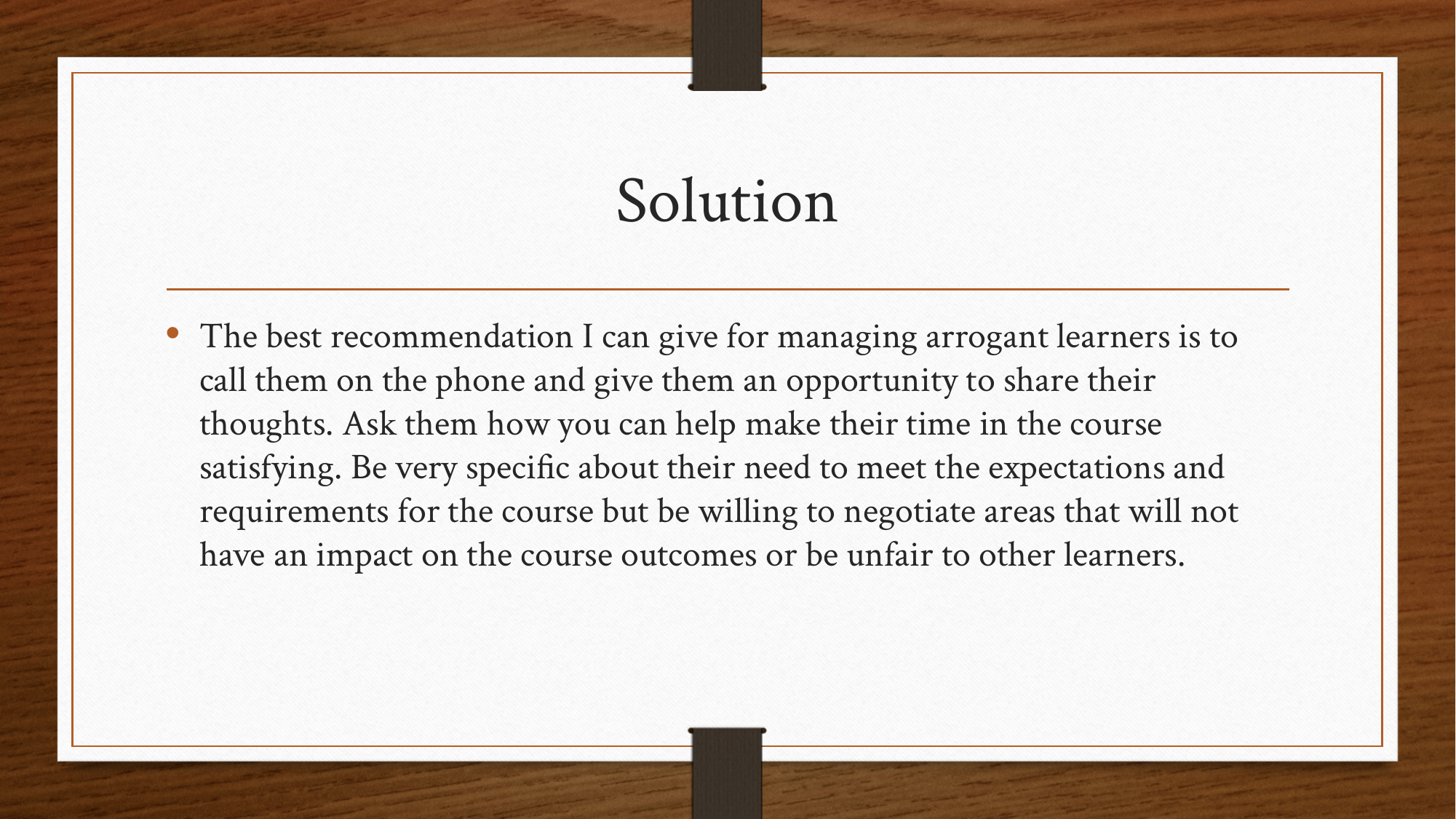

# Solution
The best recommendation I can give for managing arrogant learners is to call them on the phone and give them an opportunity to share their thoughts. Ask them how you can help make their time in the course satisfying. Be very specific about their need to meet the expectations and requirements for the course but be willing to negotiate areas that will not have an impact on the course outcomes or be unfair to other learners.